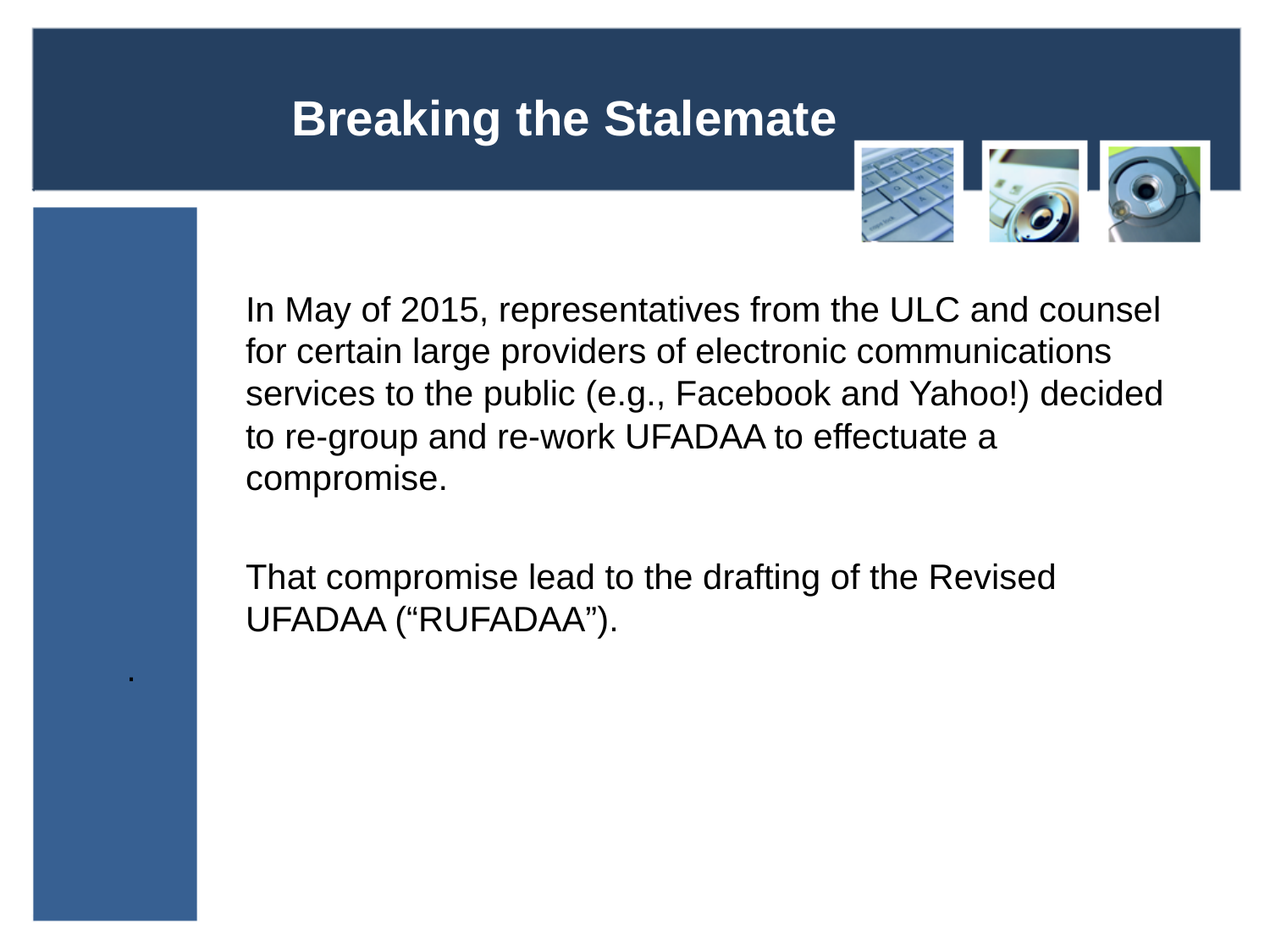

#
Breaking the Stalemate

	In May of 2015, representatives from the ULC and counsel for certain large providers of electronic communications services to the public (e.g., Facebook and Yahoo!) decided to re-group and re-work UFADAA to effectuate a compromise.

	That compromise lead to the drafting of the Revised UFADAA (“RUFADAA”).
.